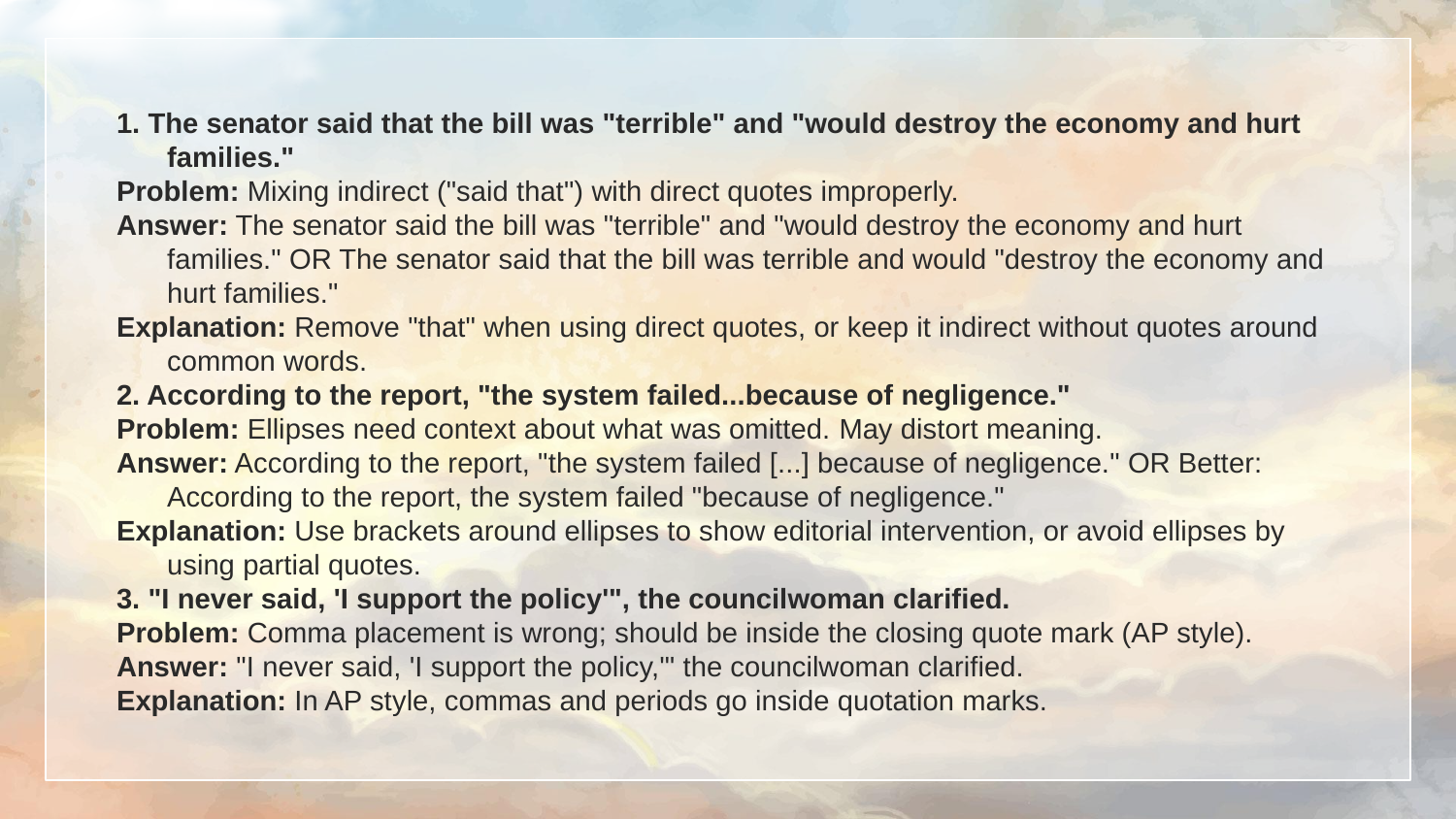

1. The senator said that the bill was "terrible" and "would destroy the economy and hurt families."
Problem: Mixing indirect ("said that") with direct quotes improperly.
Answer: The senator said the bill was "terrible" and "would destroy the economy and hurt families." OR The senator said that the bill was terrible and would "destroy the economy and hurt families."
Explanation: Remove "that" when using direct quotes, or keep it indirect without quotes around common words.
2. According to the report, "the system failed...because of negligence."
Problem: Ellipses need context about what was omitted. May distort meaning.
Answer: According to the report, "the system failed [...] because of negligence." OR Better: According to the report, the system failed "because of negligence."
Explanation: Use brackets around ellipses to show editorial intervention, or avoid ellipses by using partial quotes.
3. "I never said, 'I support the policy'", the councilwoman clarified.
Problem: Comma placement is wrong; should be inside the closing quote mark (AP style).
Answer: "I never said, 'I support the policy,'" the councilwoman clarified.
Explanation: In AP style, commas and periods go inside quotation marks.